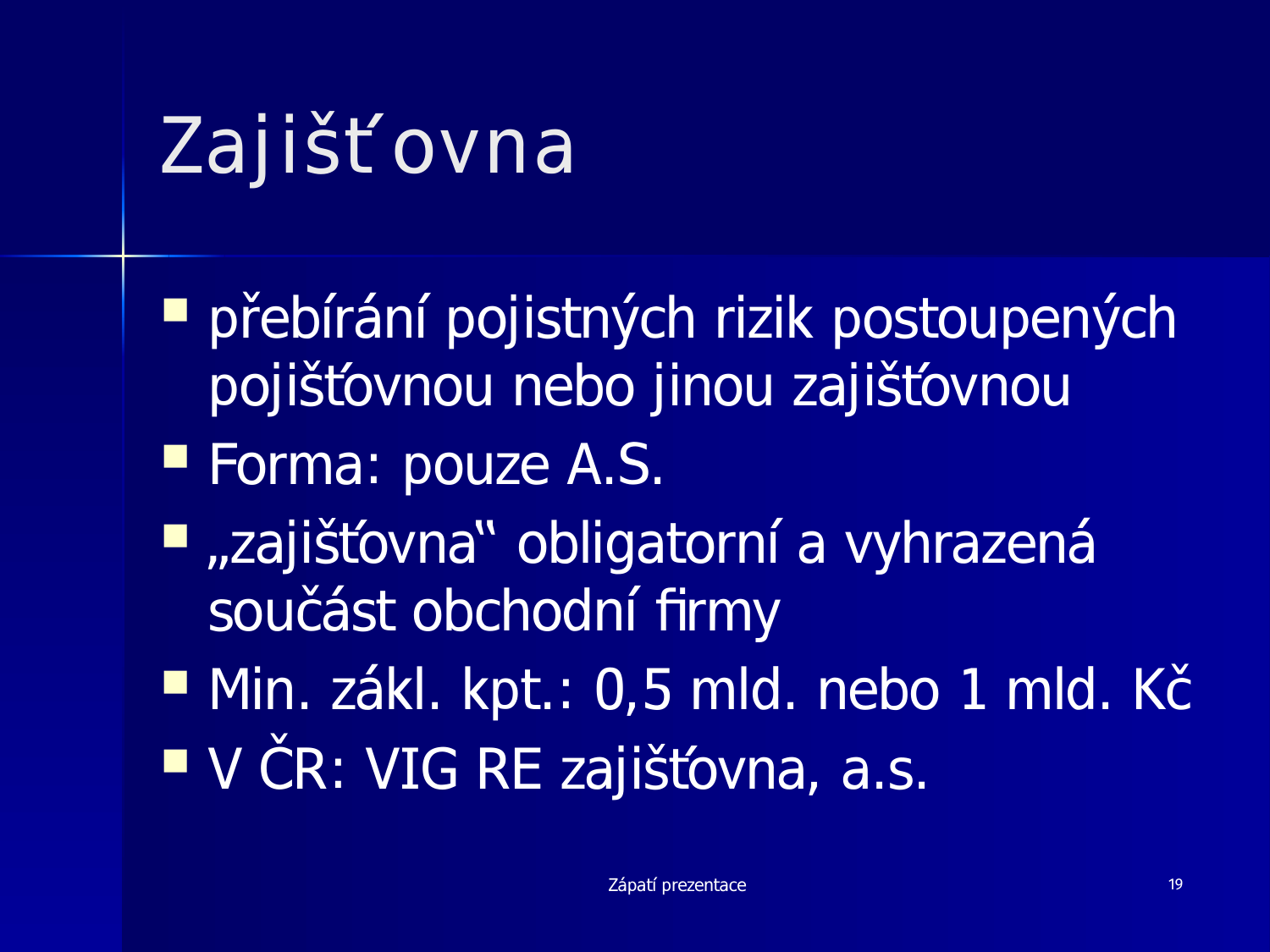

# Zajišťovna
přebírání pojistných rizik postoupených pojišťovnou nebo jinou zajišťovnou
Forma: pouze A.S.
„zajišťovna“ obligatorní a vyhrazená součást obchodní firmy
Min. zákl. kpt.: 0,5 mld. nebo 1 mld. Kč
V ČR: VIG RE zajišťovna, a.s.
Zápatí prezentace
19